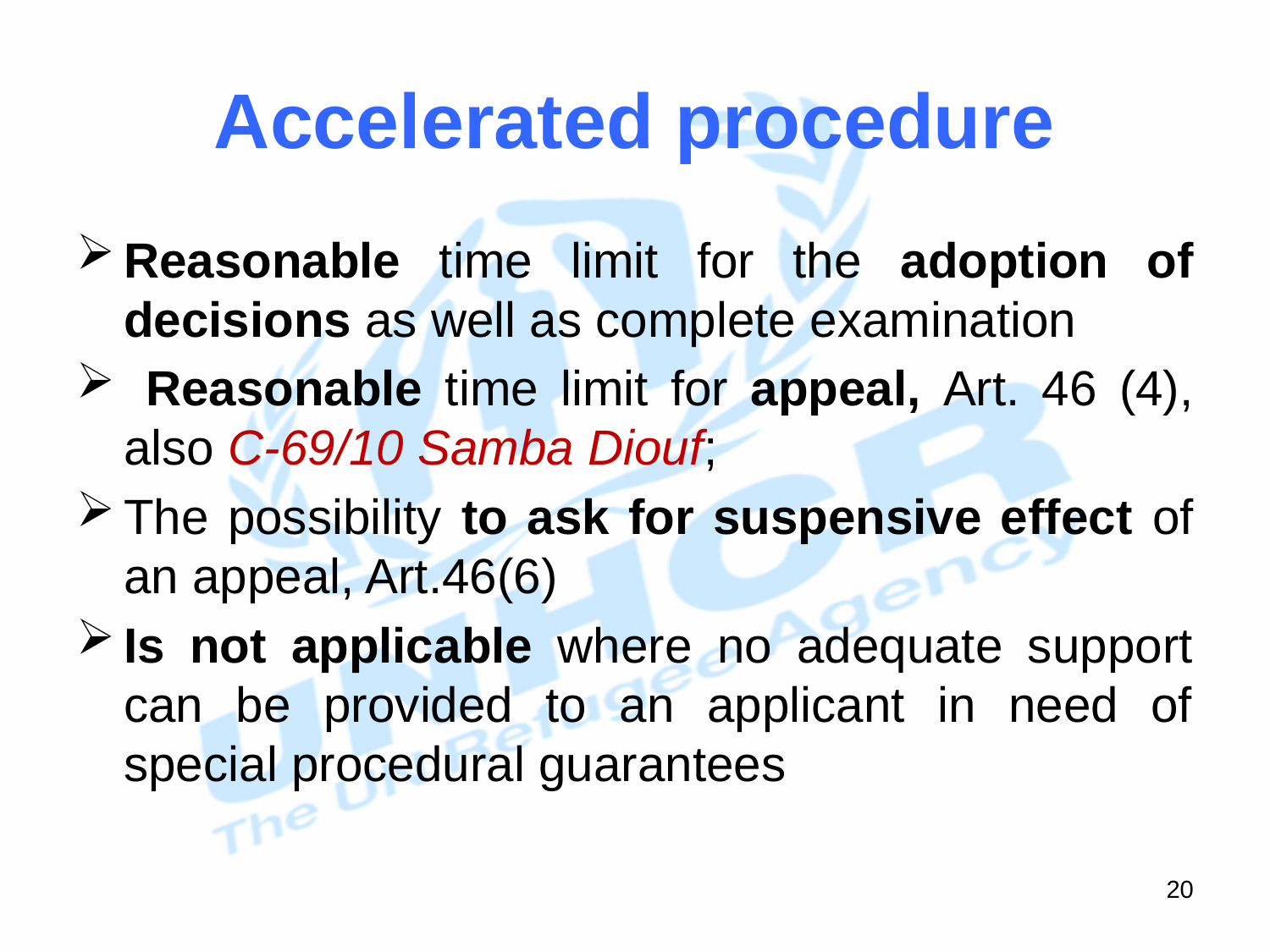

# Accelerated procedure
Reasonable time limit for the adoption of decisions as well as complete examination
 Reasonable time limit for appeal, Art. 46 (4), also C-69/10 Samba Diouf;
The possibility to ask for suspensive effect of an appeal, Art.46(6)
Is not applicable where no adequate support can be provided to an applicant in need of special procedural guarantees

20